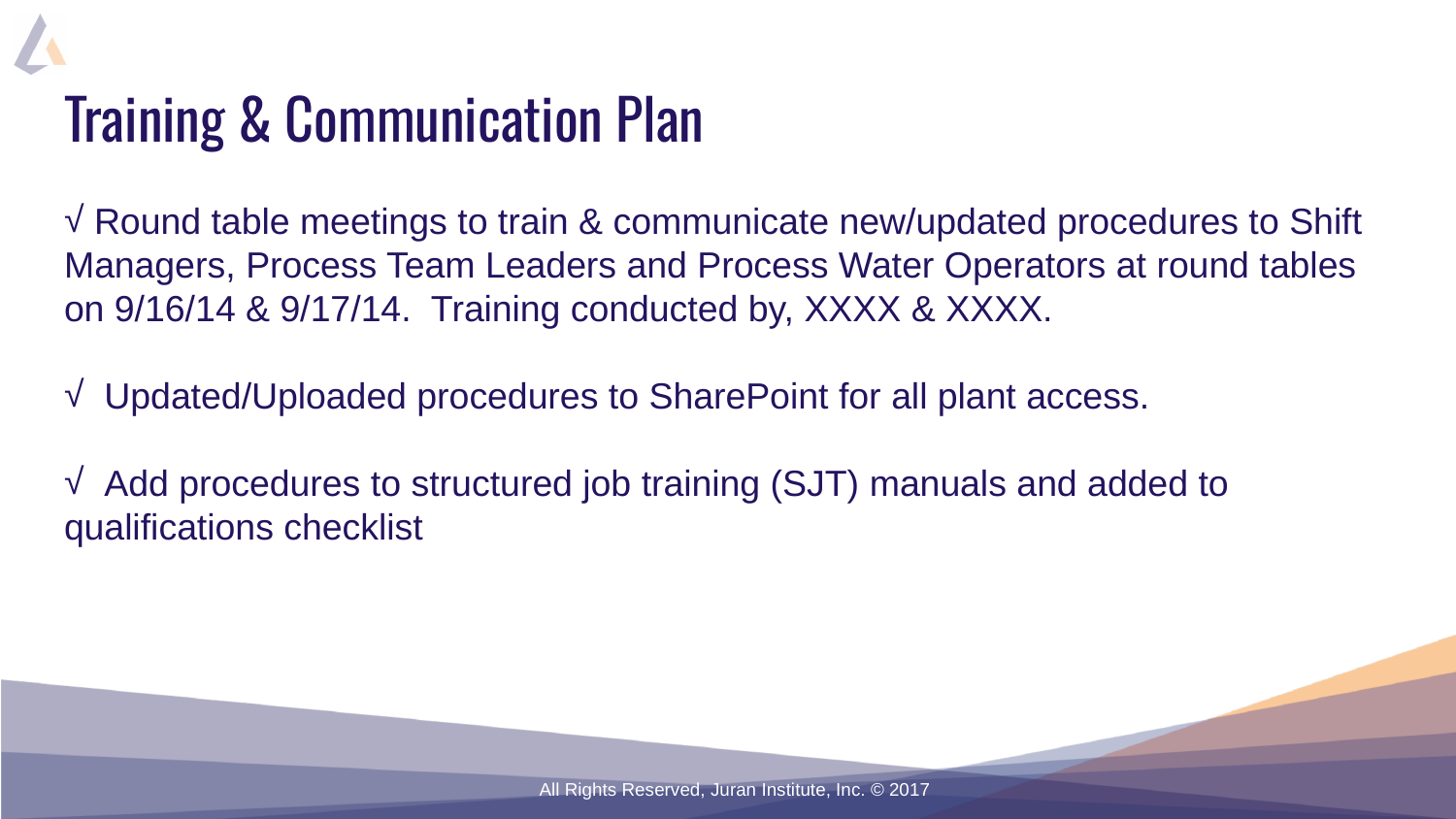

# Training & Communication Plan
 Round table meetings to train & communicate new/updated procedures to Shift Managers, Process Team Leaders and Process Water Operators at round tables on 9/16/14 & 9/17/14.  Training conducted by, XXXX & XXXX.

  Updated/Uploaded procedures to SharePoint for all plant access.

  Add procedures to structured job training (SJT) manuals and added to qualifications checklist